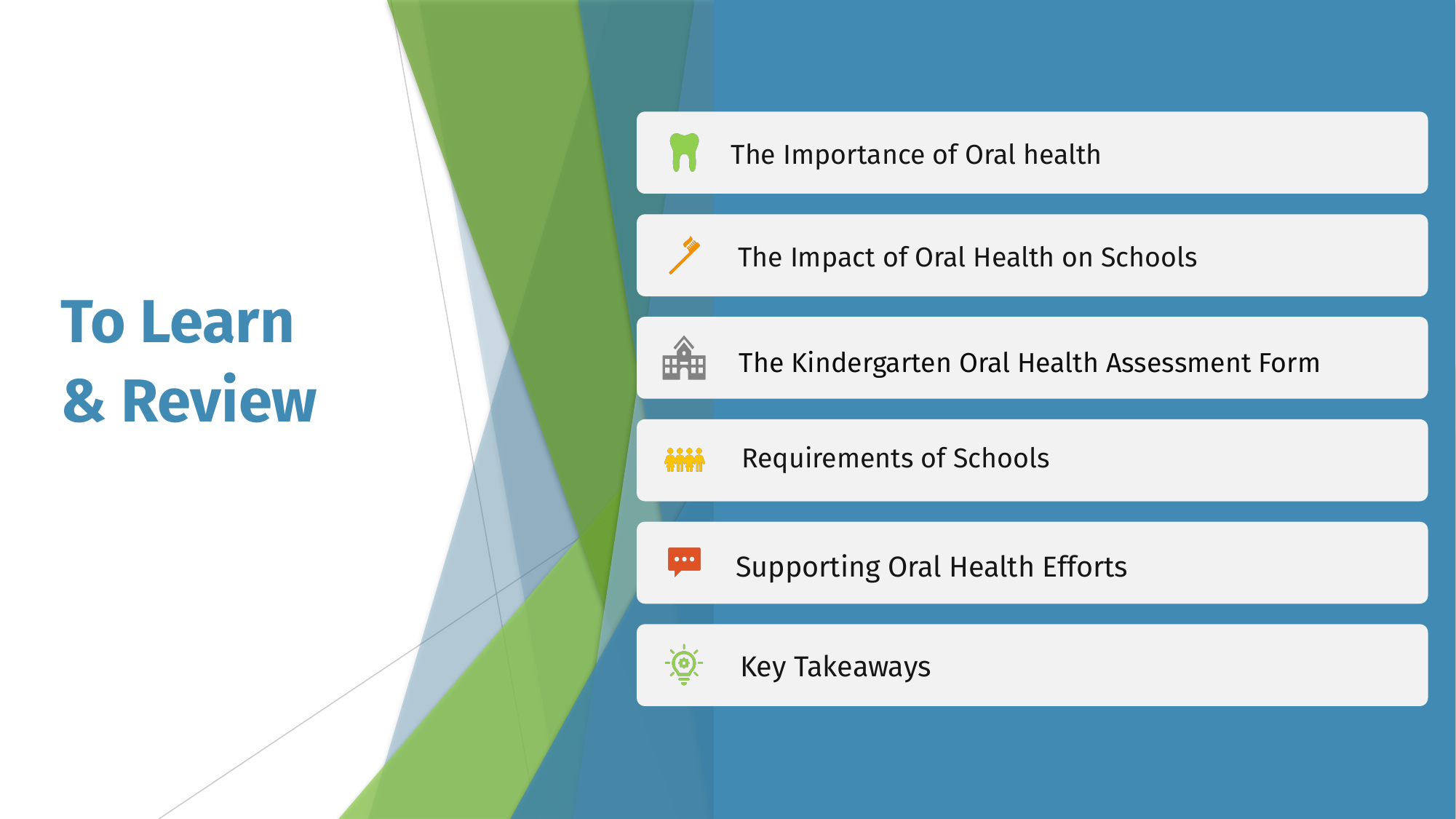

Supporting Oral Health Efforts
Key Takeaways
The Importance of Oral health
# To Learn & Review
The Impact of Oral Health on Schools
The Kindergarten Oral Health Assessment Form
 Requirements of Schools